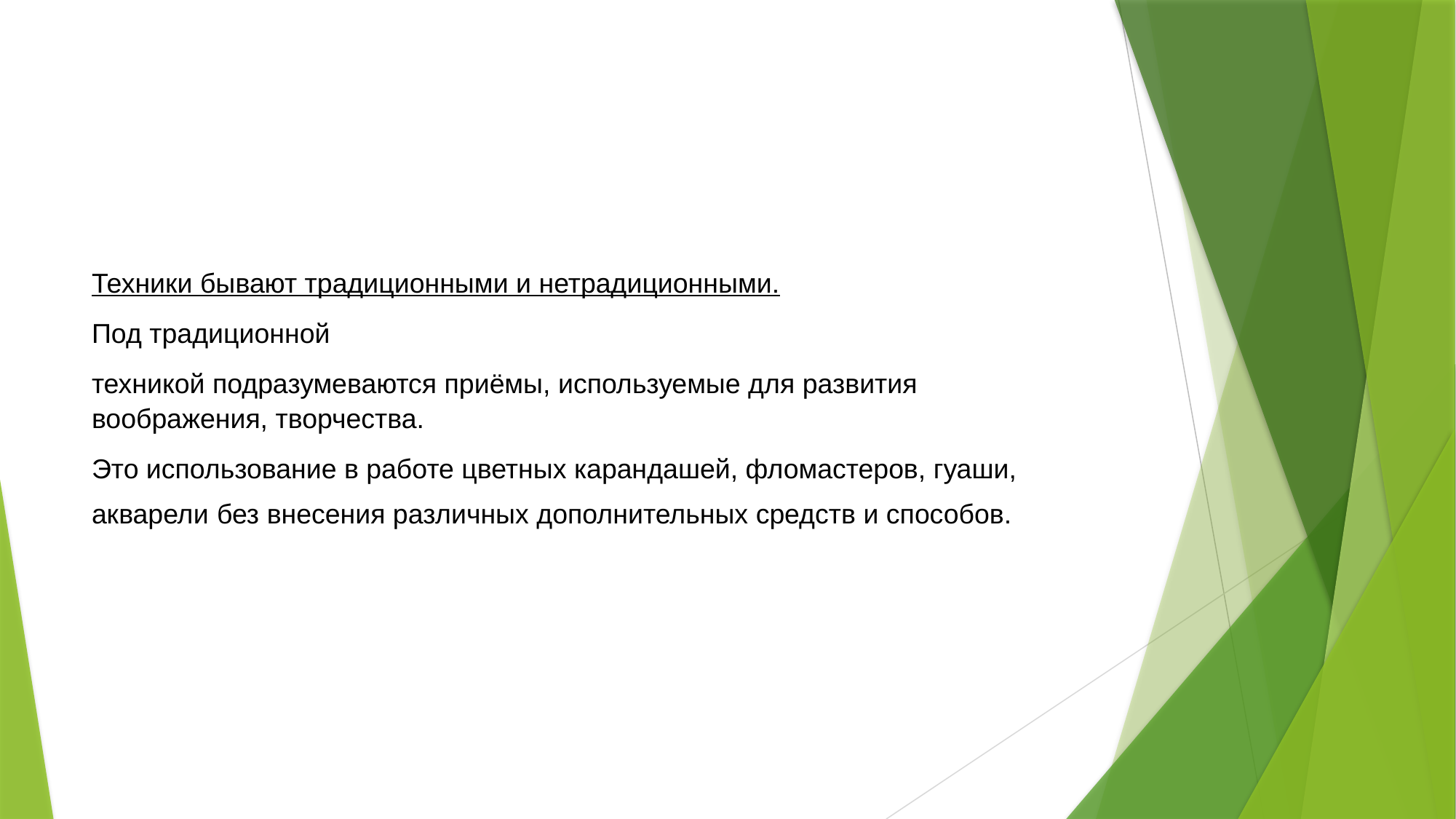

#
Техники бывают традиционными и нетрадиционными.
Под традиционной
техникой подразумеваются приёмы, используемые для развития воображения, творчества.
Это использование в работе цветных карандашей, фломастеров, гуаши, акварели без внесения различных дополнительных средств и способов.